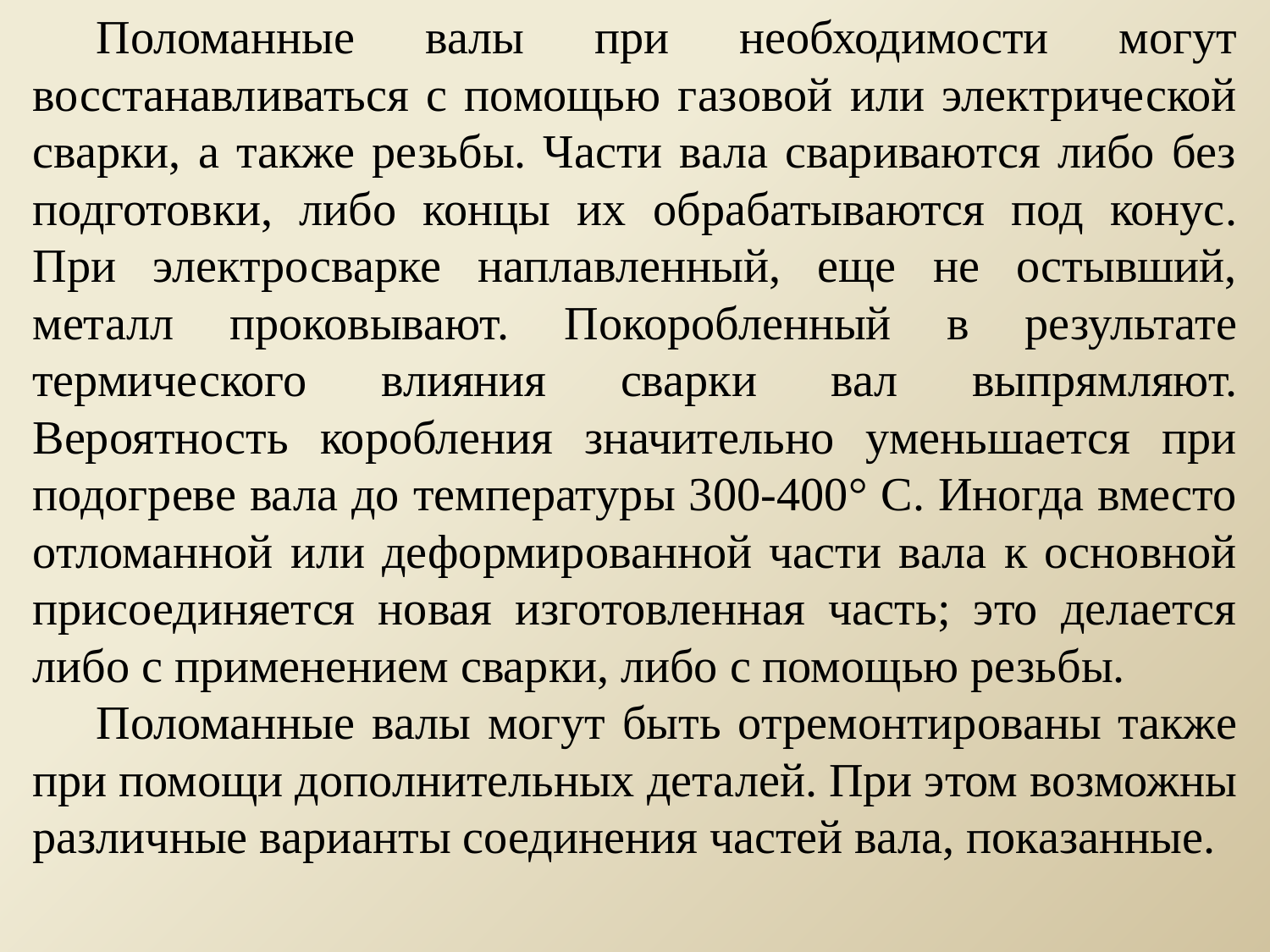

Поломанные валы при необходимости могут восстанавливаться с помощью газовой или электрической сварки, а также резьбы. Части вала свариваются либо без подготовки, либо концы их обрабатываются под конус. При электросварке наплавленный, еще не остывший, металл проковывают. Покоробленный в результате термического влияния сварки вал выпрямляют. Вероятность коробления значительно уменьшается при подогреве вала до температуры 300-400° С. Иногда вместо отломанной или деформированной части вала к основной присоединяется новая изготовленная часть; это делается либо с применением сварки, либо с помощью резьбы.
Поломанные валы могут быть отремонтированы также при помощи дополнительных деталей. При этом возможны различные варианты соединения частей вала, показанные.